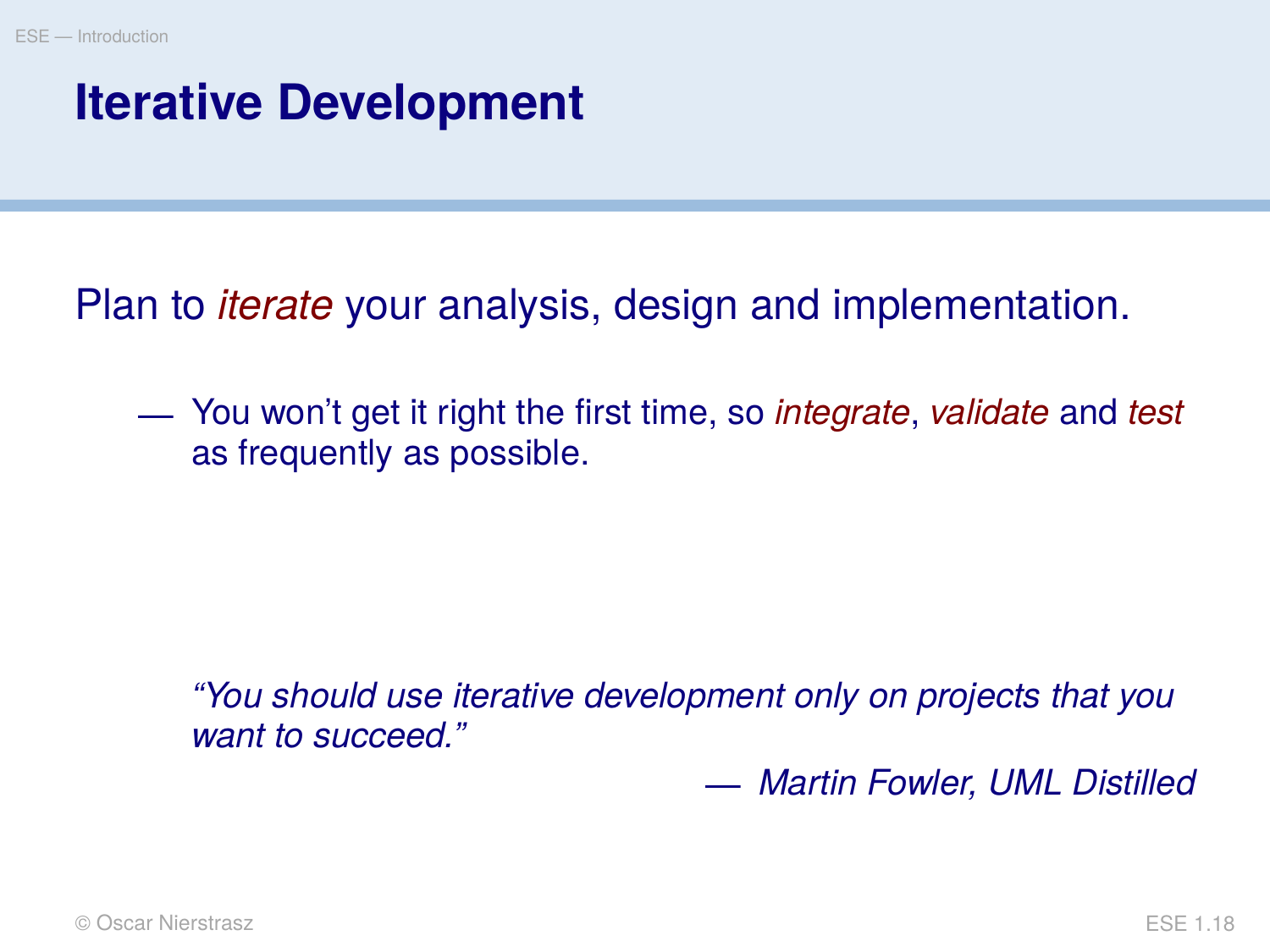

ESE — Introduction
# Iterative Development
Plan to iterate your analysis, design and implementation.

You won’t get it right the first time, so integrate, validate and test as frequently as possible.

	“You should use iterative development only on projects that you want to succeed.”
Martin Fowler, UML Distilled
© Oscar Nierstrasz
ESE 1.18